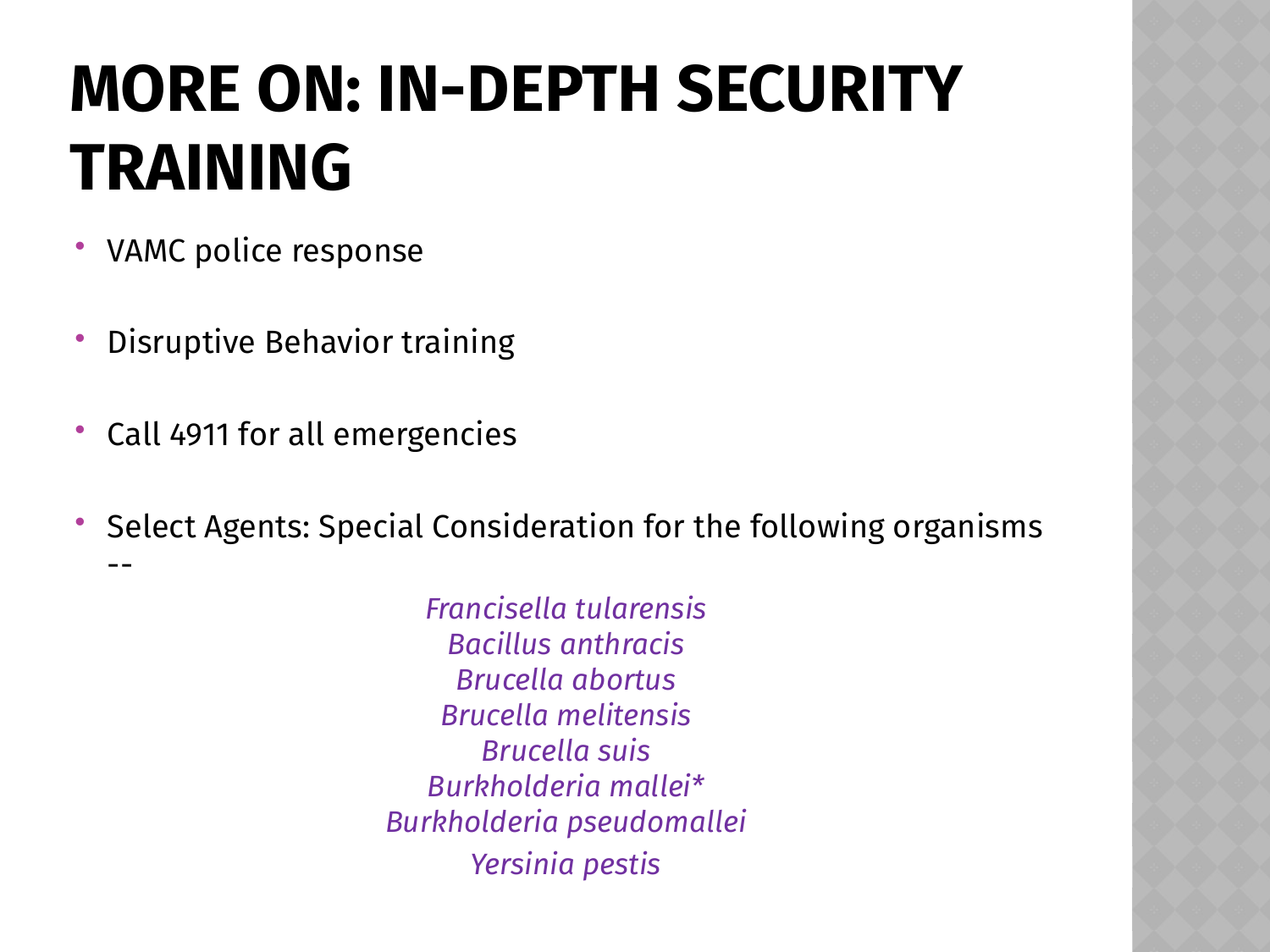

# More on: In-Depth Security Training
VAMC police response

Disruptive Behavior training

Call 4911 for all emergencies

Select Agents: Special Consideration for the following organisms --
Francisella tularensis
Bacillus anthracis
Brucella abortus
Brucella melitensis
Brucella suis
Burkholderia mallei*
Burkholderia pseudomallei
Yersinia pestis